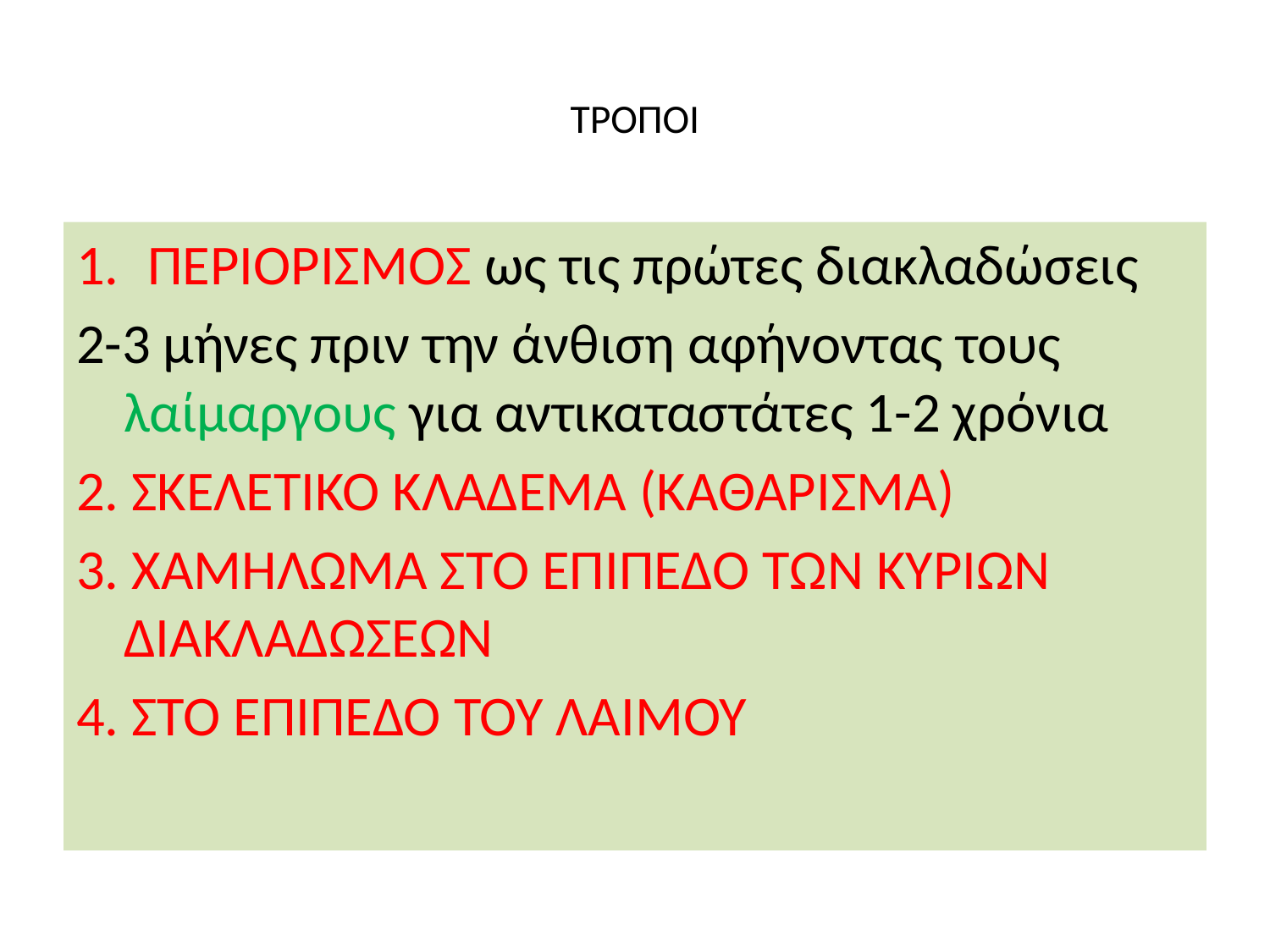

# ΤΡΟΠΟΙ
ΠΕΡΙΟΡΙΣΜΟΣ ως τις πρώτες διακλαδώσεις
2-3 μήνες πριν την άνθιση αφήνοντας τους λαίμαργους για αντικαταστάτες 1-2 χρόνια
2. ΣΚΕΛΕΤΙΚΟ ΚΛΑΔΕΜΑ (ΚΑΘΑΡΙΣΜΑ)
3. ΧΑΜΗΛΩΜΑ ΣΤΟ ΕΠΙΠΕΔΟ ΤΩΝ ΚΥΡΙΩΝ ΔΙΑΚΛΑΔΩΣΕΩΝ
4. ΣΤΟ ΕΠΙΠΕΔΟ ΤΟΥ ΛΑΙΜΟΥ